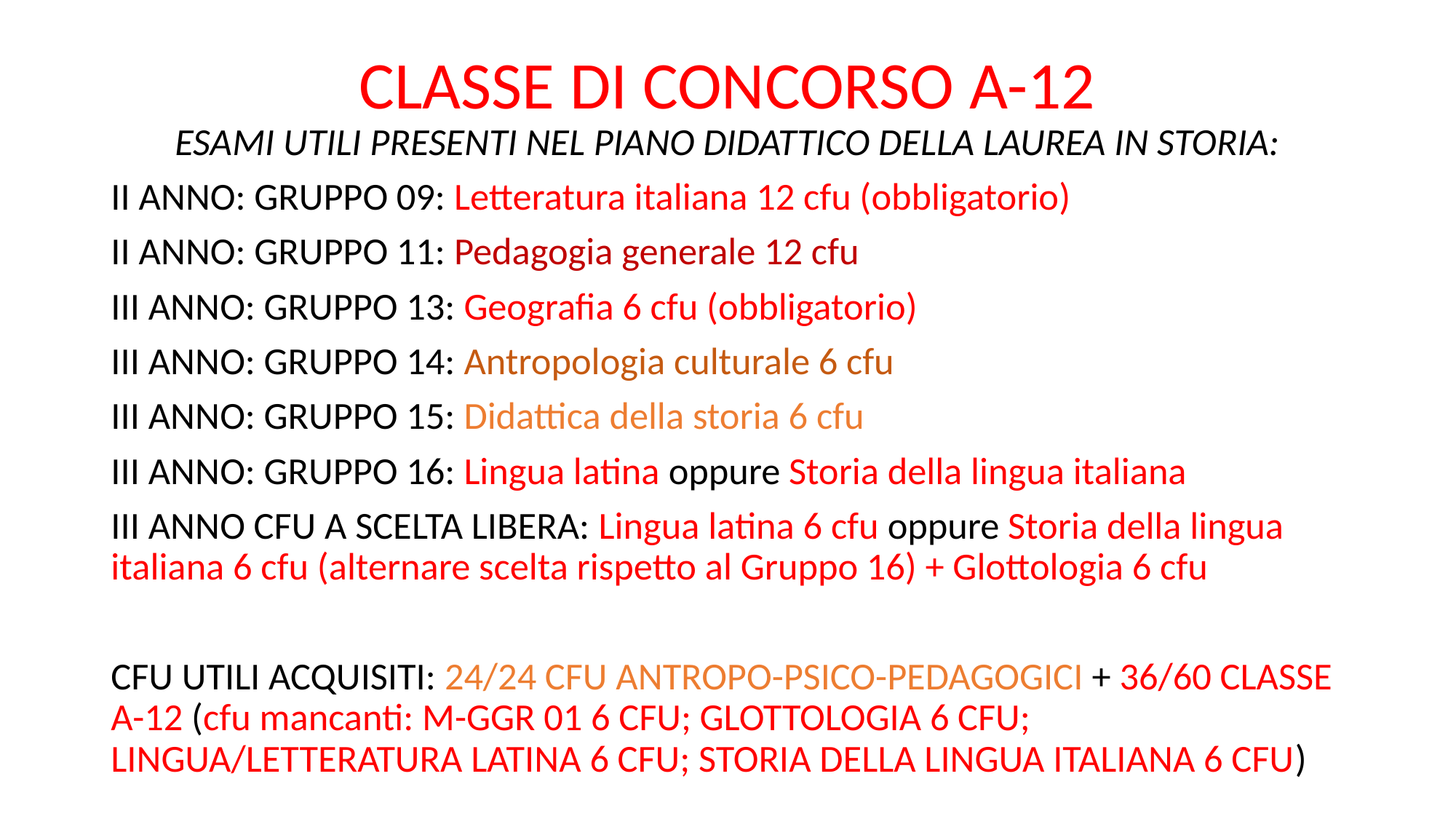

# CLASSE DI CONCORSO A-12
ESAMI UTILI PRESENTI NEL PIANO DIDATTICO DELLA LAUREA IN STORIA:
II ANNO: GRUPPO 09: Letteratura italiana 12 cfu (obbligatorio)
II ANNO: GRUPPO 11: Pedagogia generale 12 cfu
III ANNO: GRUPPO 13: Geografia 6 cfu (obbligatorio)
III ANNO: GRUPPO 14: Antropologia culturale 6 cfu
III ANNO: GRUPPO 15: Didattica della storia 6 cfu
III ANNO: GRUPPO 16: Lingua latina oppure Storia della lingua italiana
III ANNO CFU A SCELTA LIBERA: Lingua latina 6 cfu oppure Storia della lingua italiana 6 cfu (alternare scelta rispetto al Gruppo 16) + Glottologia 6 cfu

CFU UTILI ACQUISITI: 24/24 CFU ANTROPO-PSICO-PEDAGOGICI + 36/60 CLASSE A-12 (cfu mancanti: M-GGR 01 6 CFU; GLOTTOLOGIA 6 CFU; LINGUA/LETTERATURA LATINA 6 CFU; STORIA DELLA LINGUA ITALIANA 6 CFU)